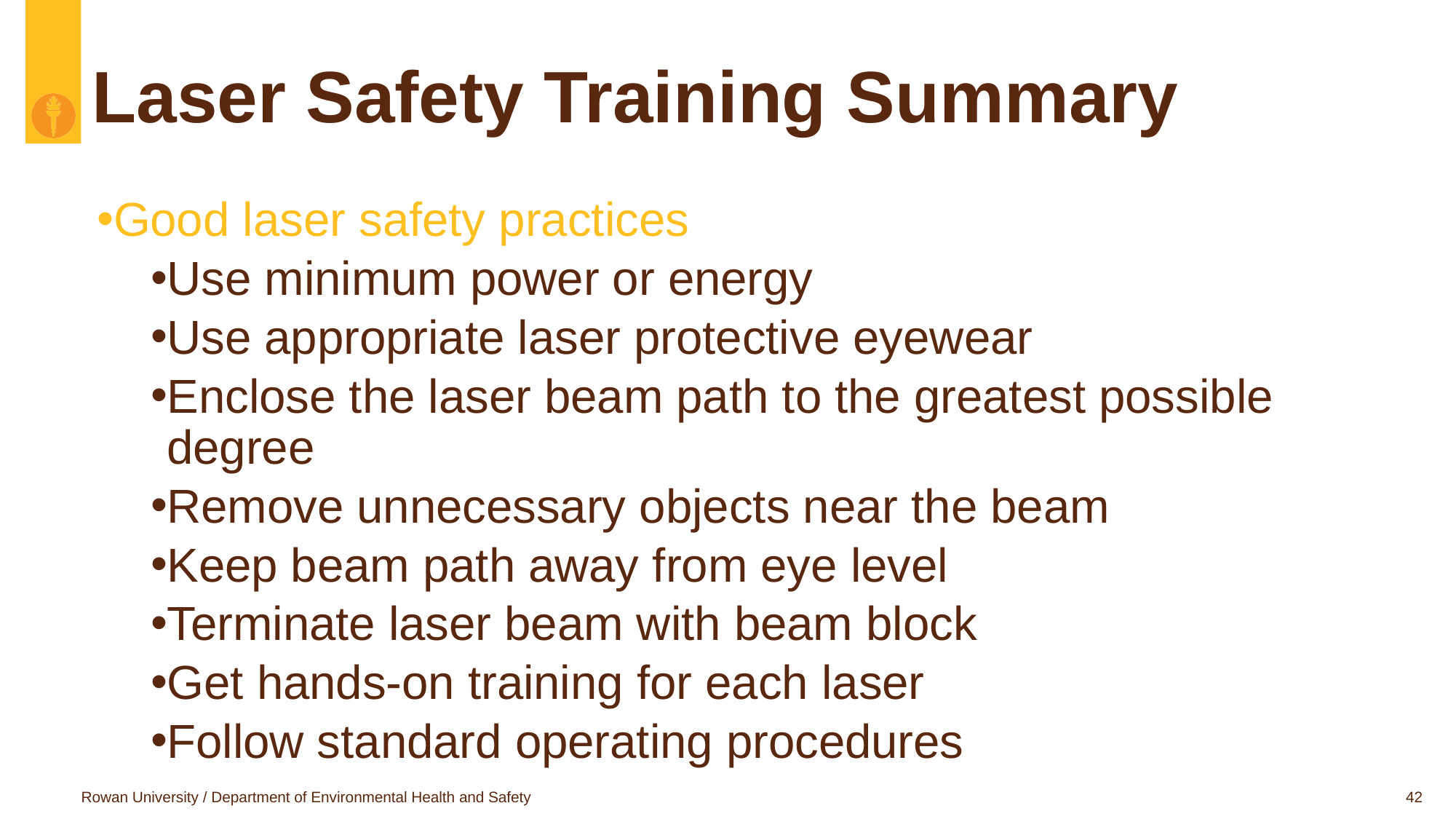

# Laser Safety Training Summary
Good laser safety practices
Use minimum power or energy
Use appropriate laser protective eyewear
Enclose the laser beam path to the greatest possible degree
Remove unnecessary objects near the beam
Keep beam path away from eye level
Terminate laser beam with beam block
Get hands-on training for each laser
Follow standard operating procedures
Rowan University / Department of Environmental Health and Safety
42